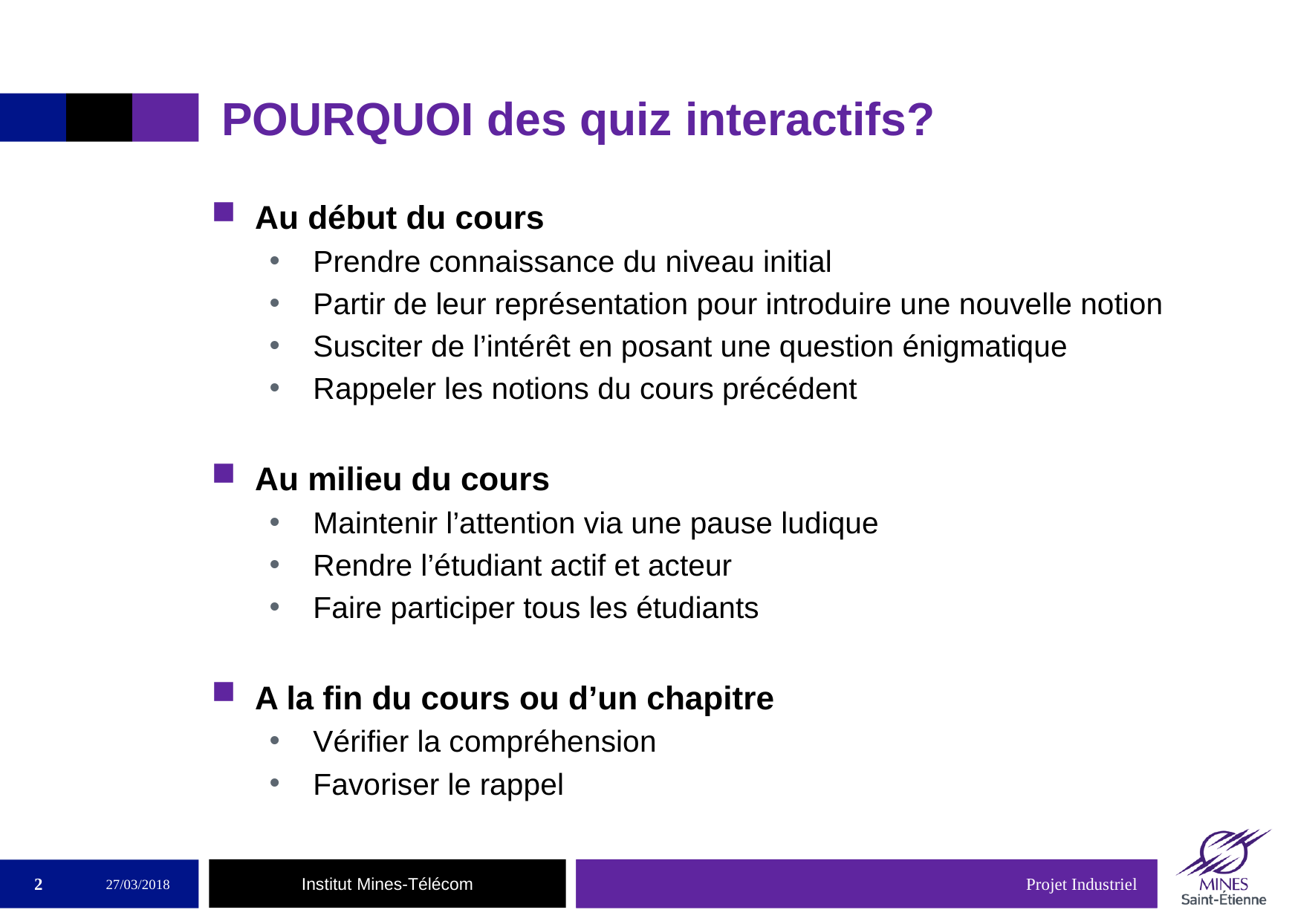

# POURQUOI des quiz interactifs?
Au début du cours
Prendre connaissance du niveau initial
Partir de leur représentation pour introduire une nouvelle notion
Susciter de l’intérêt en posant une question énigmatique
Rappeler les notions du cours précédent

Au milieu du cours
Maintenir l’attention via une pause ludique
Rendre l’étudiant actif et acteur
Faire participer tous les étudiants

A la fin du cours ou d’un chapitre
Vérifier la compréhension
Favoriser le rappel

2
27/03/2018
Projet Industriel